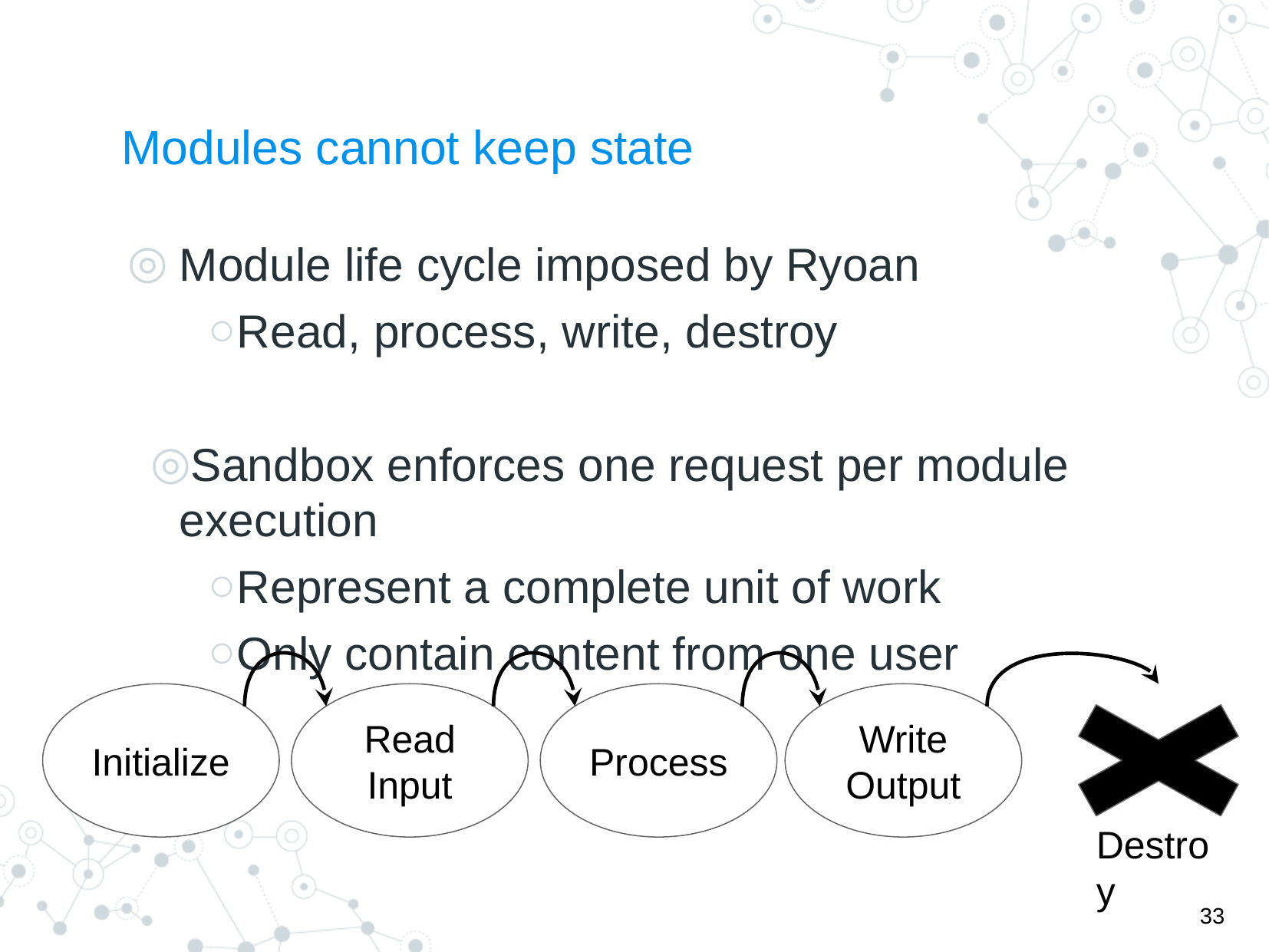

# Modules cannot keep state
Module life cycle imposed by Ryoan
Read, process, write, destroy

Sandbox enforces one request per module execution
Represent a complete unit of work
Only contain content from one user

Initialize
Read Input
Process
Write
Output
Destroy
33